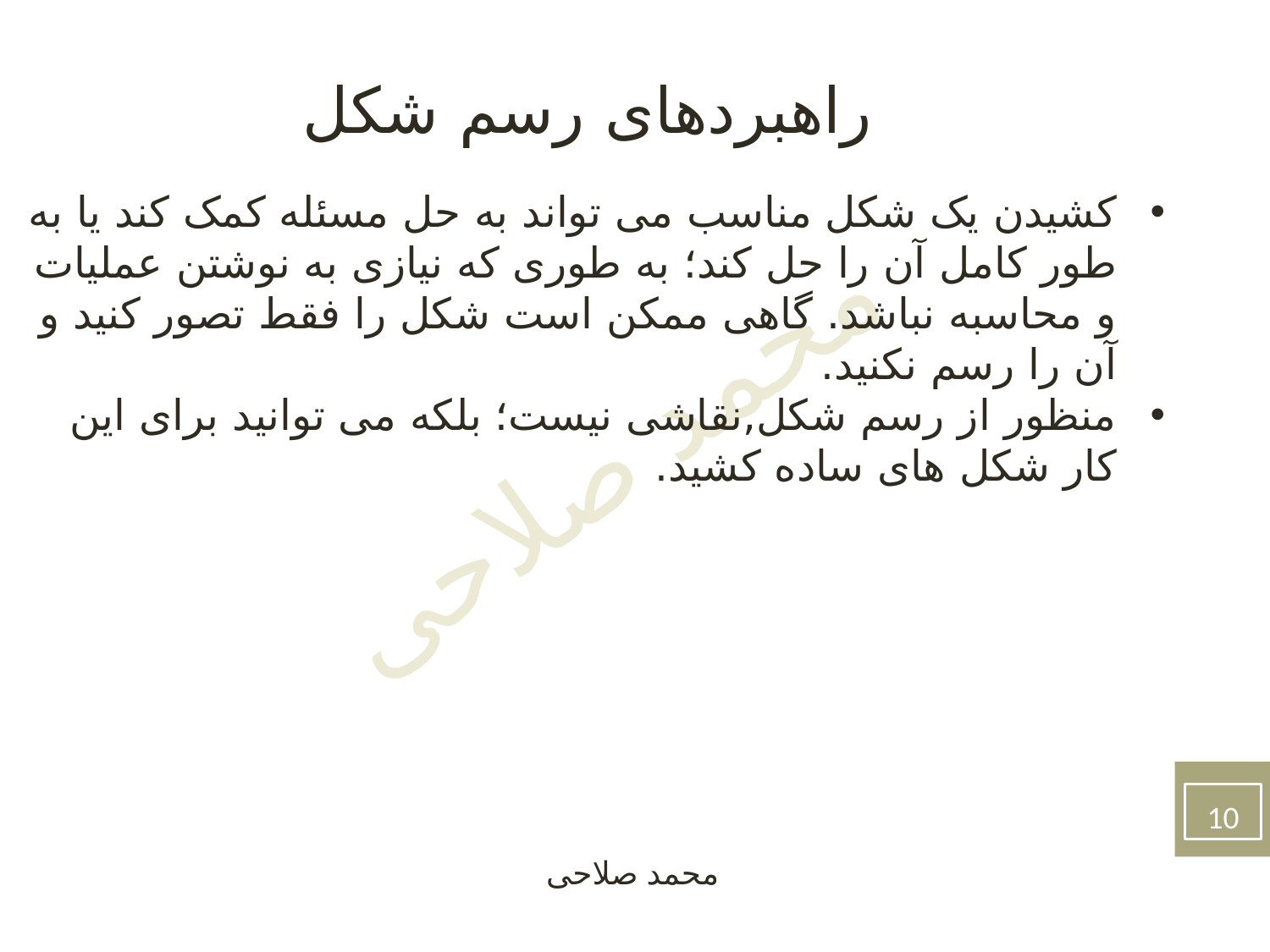

راهبردهای رسم شکل
کشیدن یک شکل مناسب می تواند به حل مسئله کمک کند یا به طور کامل آن را حل کند؛ به طوری که نیازی به نوشتن عملیات و محاسبه نباشد. گاهی ممکن است شکل را فقط تصور کنید و آن را رسم نکنید.
منظور از رسم شکل,نقاشی نیست؛ بلکه می توانید برای اين کار شکل های ساده کشید.
10